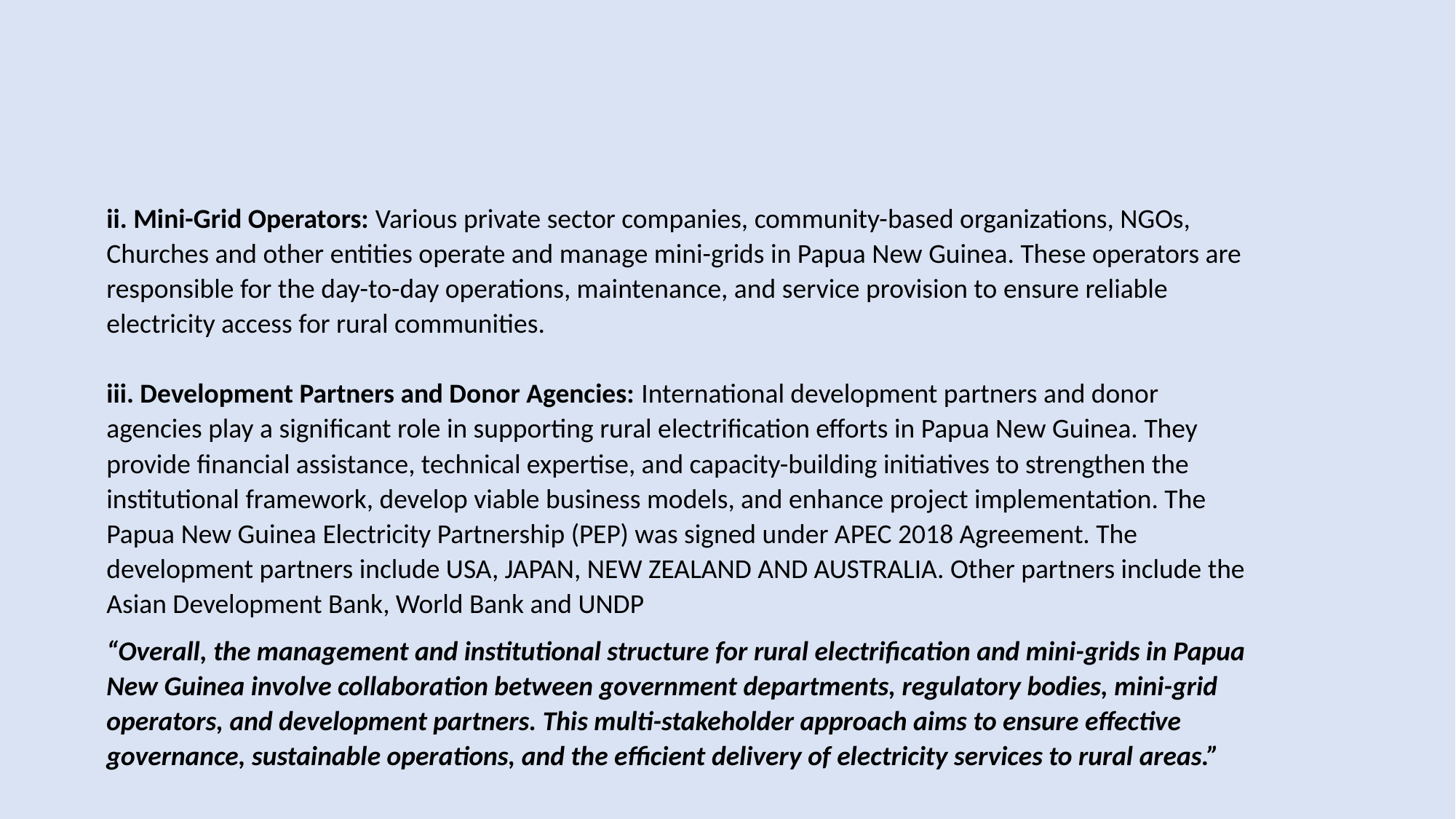

ii. Mini-Grid Operators: Various private sector companies, community-based organizations, NGOs, Churches and other entities operate and manage mini-grids in Papua New Guinea. These operators are responsible for the day-to-day operations, maintenance, and service provision to ensure reliable electricity access for rural communities.

iii. Development Partners and Donor Agencies: International development partners and donor agencies play a significant role in supporting rural electrification efforts in Papua New Guinea. They provide financial assistance, technical expertise, and capacity-building initiatives to strengthen the institutional framework, develop viable business models, and enhance project implementation. The Papua New Guinea Electricity Partnership (PEP) was signed under APEC 2018 Agreement. The development partners include USA, JAPAN, NEW ZEALAND AND AUSTRALIA. Other partners include the Asian Development Bank, World Bank and UNDP
“Overall, the management and institutional structure for rural electrification and mini-grids in Papua New Guinea involve collaboration between government departments, regulatory bodies, mini-grid operators, and development partners. This multi-stakeholder approach aims to ensure effective governance, sustainable operations, and the efficient delivery of electricity services to rural areas.”